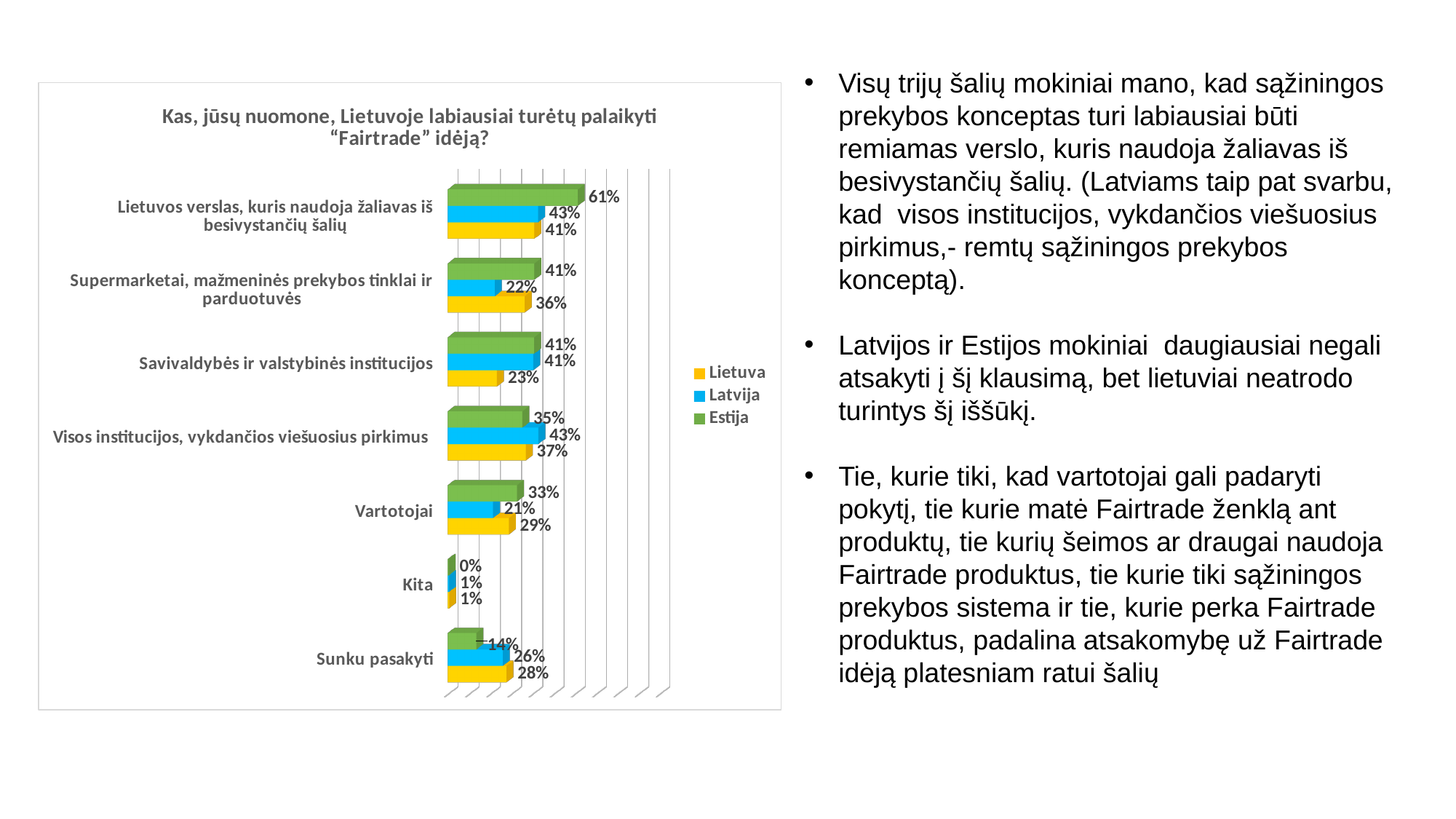

Visų trijų šalių mokiniai mano, kad sąžiningos prekybos konceptas turi labiausiai būti  remiamas verslo, kuris naudoja žaliavas iš besivystančių šalių. (Latviams taip pat svarbu, kad  visos institucijos, vykdančios viešuosius pirkimus,- remtų sąžiningos prekybos konceptą).

Latvijos ir Estijos mokiniai  daugiausiai negali atsakyti į šį klausimą, bet lietuviai neatrodo turintys šį iššūkį.

Tie, kurie tiki, kad vartotojai gali padaryti pokytį, tie kurie matė Fairtrade ženklą ant produktų, tie kurių šeimos ar draugai naudoja Fairtrade produktus, tie kurie tiki sąžiningos prekybos sistema ir tie, kurie perka Fairtrade produktus, padalina atsakomybę už Fairtrade idėją platesniam ratui šalių

[unsupported chart]